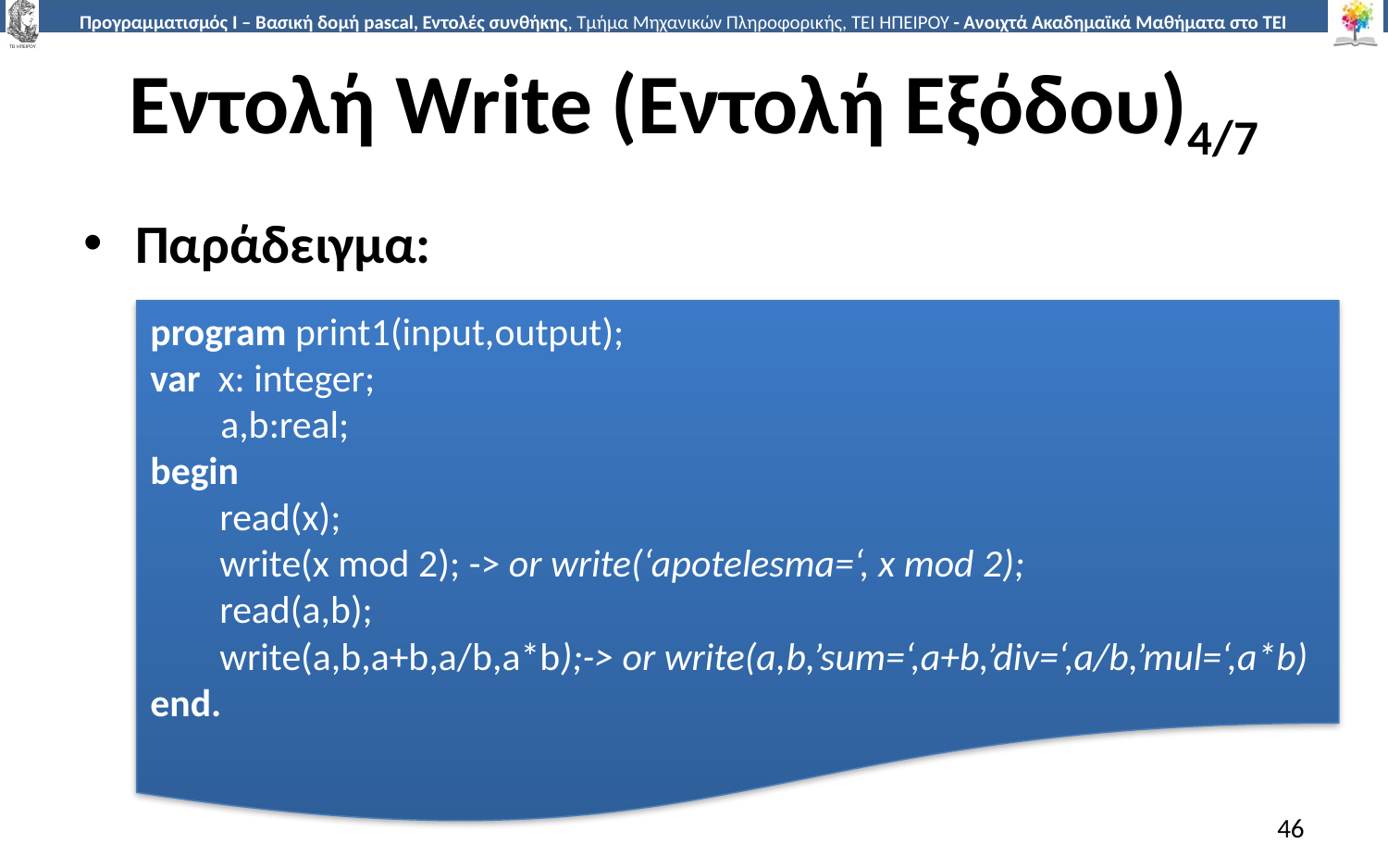

# Εντολή Write (Εντολή Εξόδου)4/7
Παράδειγμα:
program print1(input,output);
var  x: integer;
        a,b:real;
begin
read(x);
write(x mod 2); -> or write(‘apotelesma=‘, x mod 2);
read(a,b);
write(a,b,a+b,a/b,a*b);-> or write(a,b,’sum=‘,a+b,’div=‘,a/b,’mul=‘,a*b)
end.

46